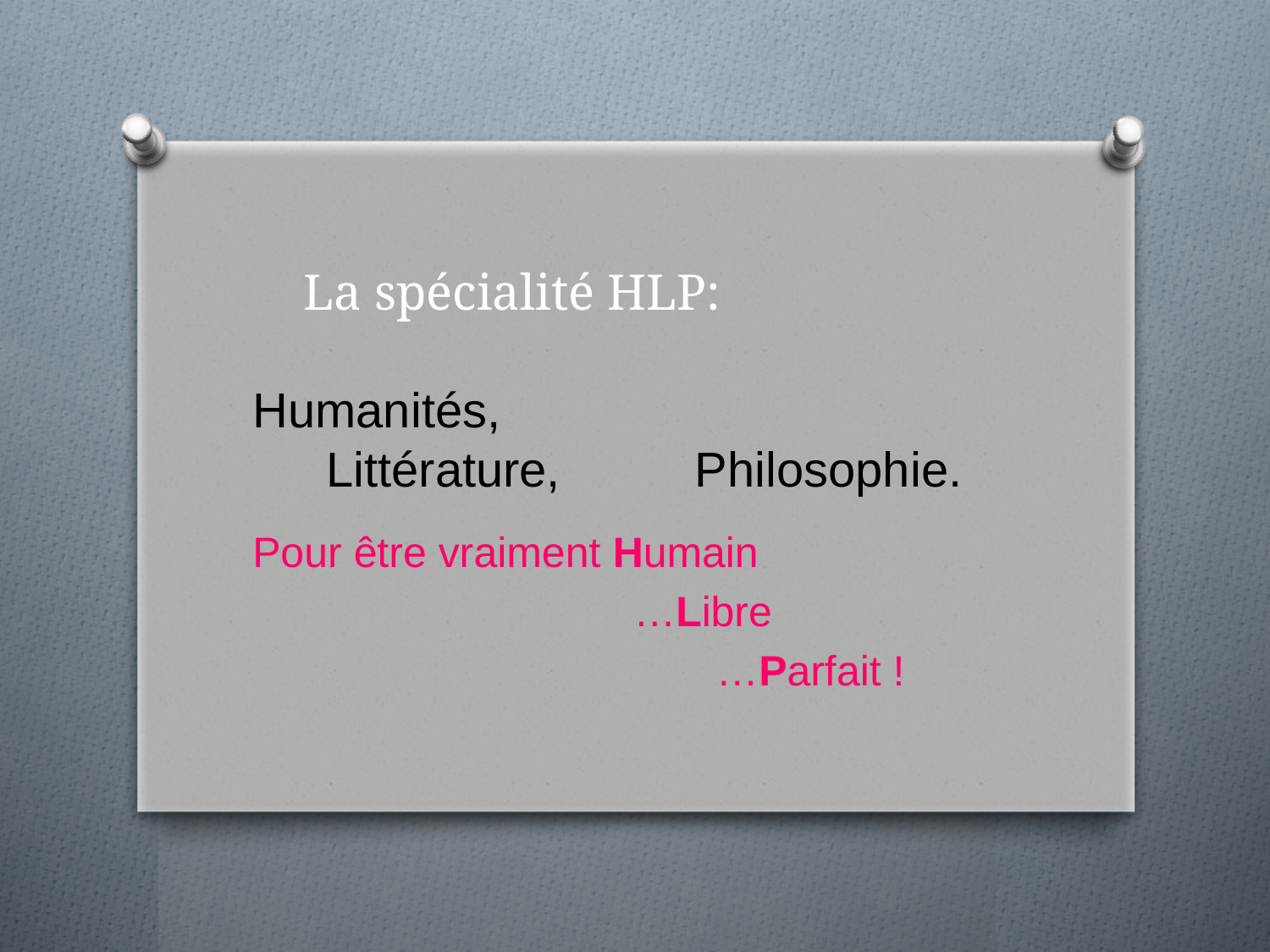

# La spécialité HLP: Humanités, Littérature, 					Philosophie.
Pour être vraiment Humain
			…Libre
			       …Parfait !